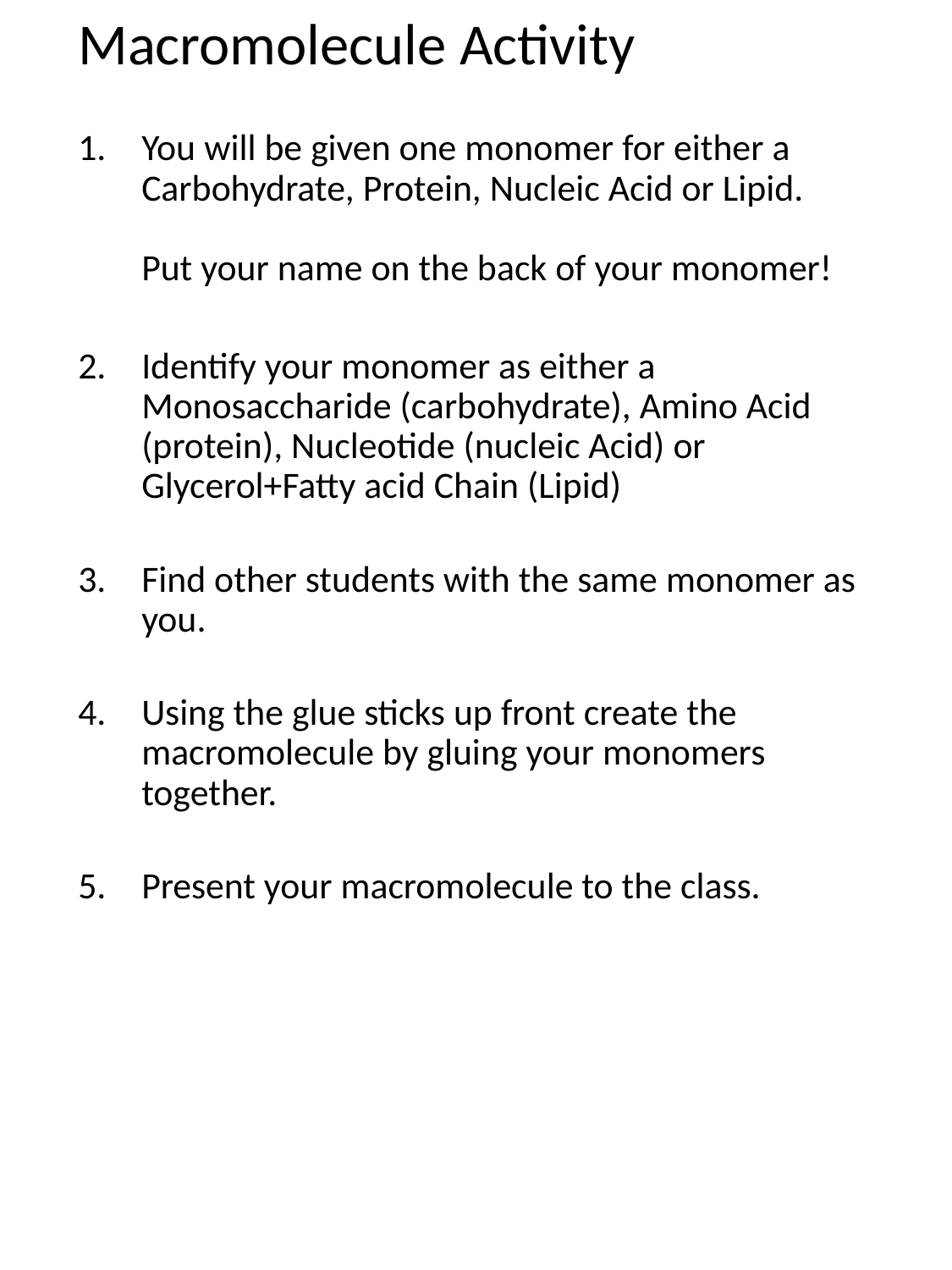

# Macromolecule Activity
You will be given one monomer for either a Carbohydrate, Protein, Nucleic Acid or Lipid.
Put your name on the back of your monomer!
Identify your monomer as either a Monosaccharide (carbohydrate), Amino Acid (protein), Nucleotide (nucleic Acid) or Glycerol+Fatty acid Chain (Lipid)
Find other students with the same monomer as you.
Using the glue sticks up front create the macromolecule by gluing your monomers together.
Present your macromolecule to the class.